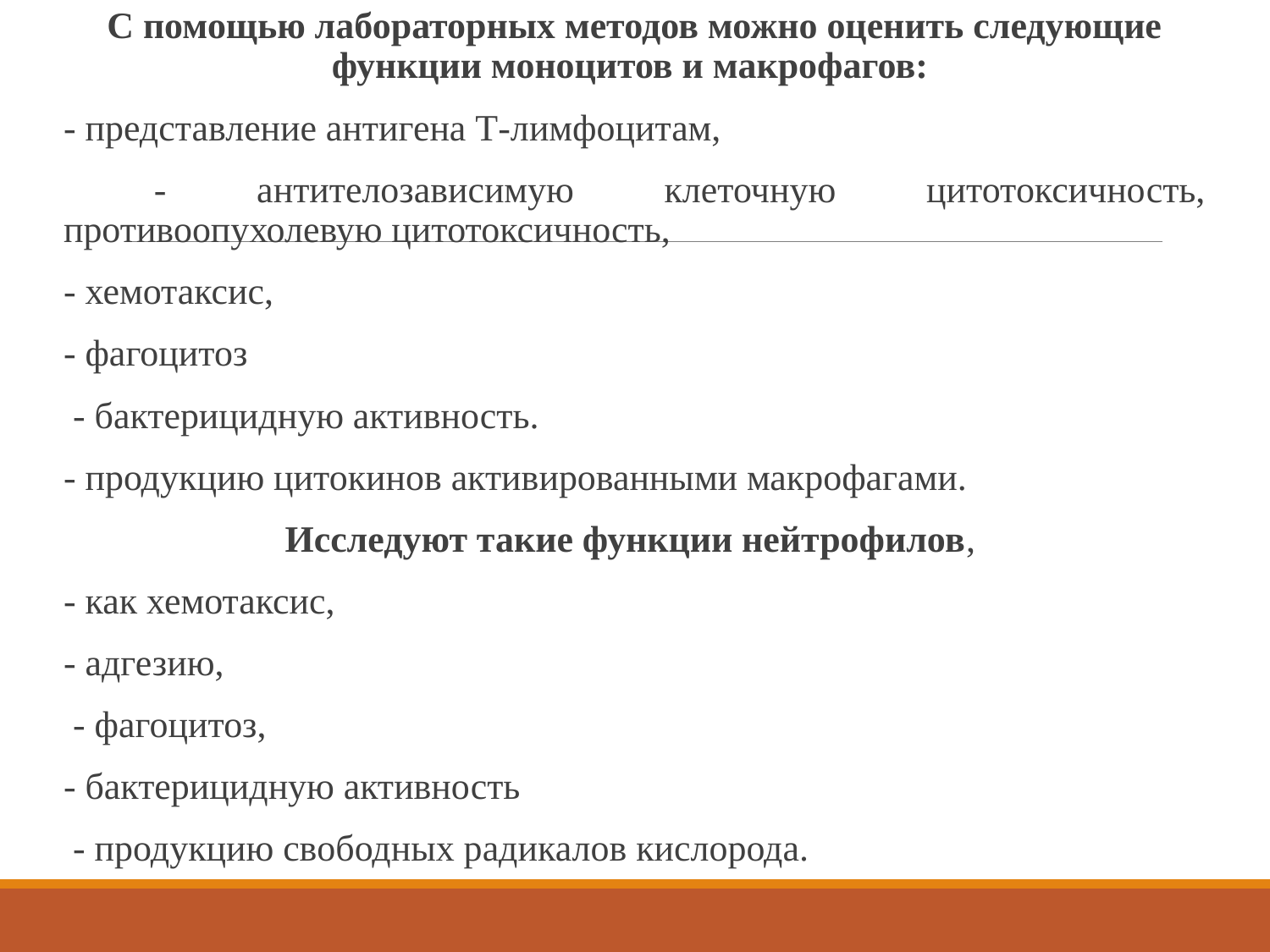

С помощью лабораторных методов можно оценить следующие функции моноцитов и макрофагов:
- представление антигена Т-лимфоцитам,
 - антителозависимую клеточную цитотоксичность, противоопухолевую цитотоксичность,
- хемотаксис,
- фагоцитоз
 - бактерицидную активность.
- продукцию цитокинов активированными макрофагами.
Исследуют такие функции нейтрофилов,
- как хемотаксис,
- адгезию,
 - фагоцитоз,
- бактерицидную активность
 - продукцию свободных радикалов кислорода.
#